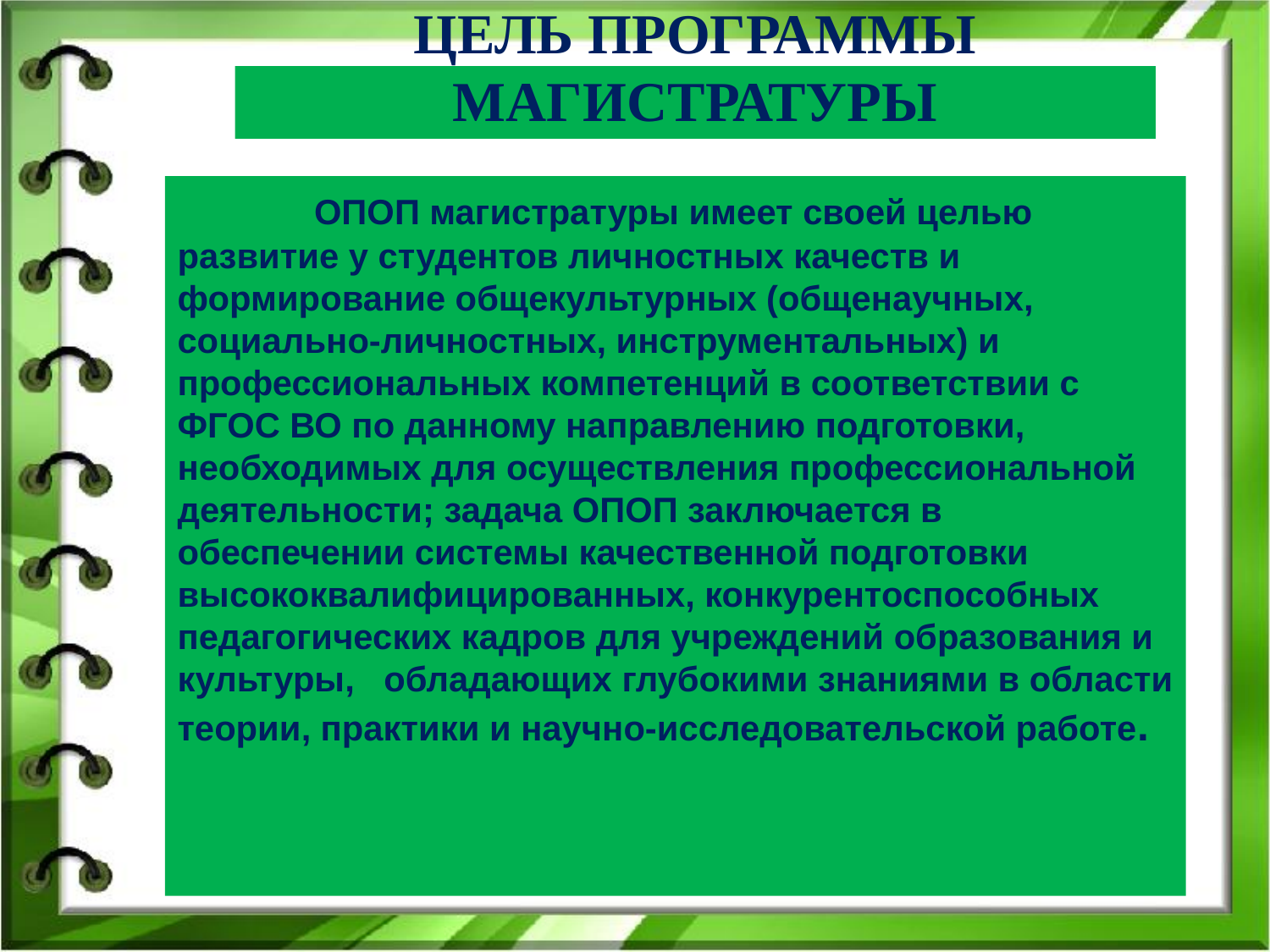

# Цель программы магистратуры
	 ОПОП магистратуры имеет своей целью развитие у студентов личностных качеств и формирование общекультурных (общенаучных, социально-личностных, инструментальных) и профессиональных компетенций в соответствии с ФГОС ВО по данному направлению подготовки, необходимых для осуществления профессиональной деятельности; задача ОПОП заключается в обеспечении системы качественной подготовки высококвалифицированных, конкурентоспособных педагогических кадров для учреждений образования и культуры,   обладающих глубокими знаниями в области теории, практики и научно-исследовательской работе.